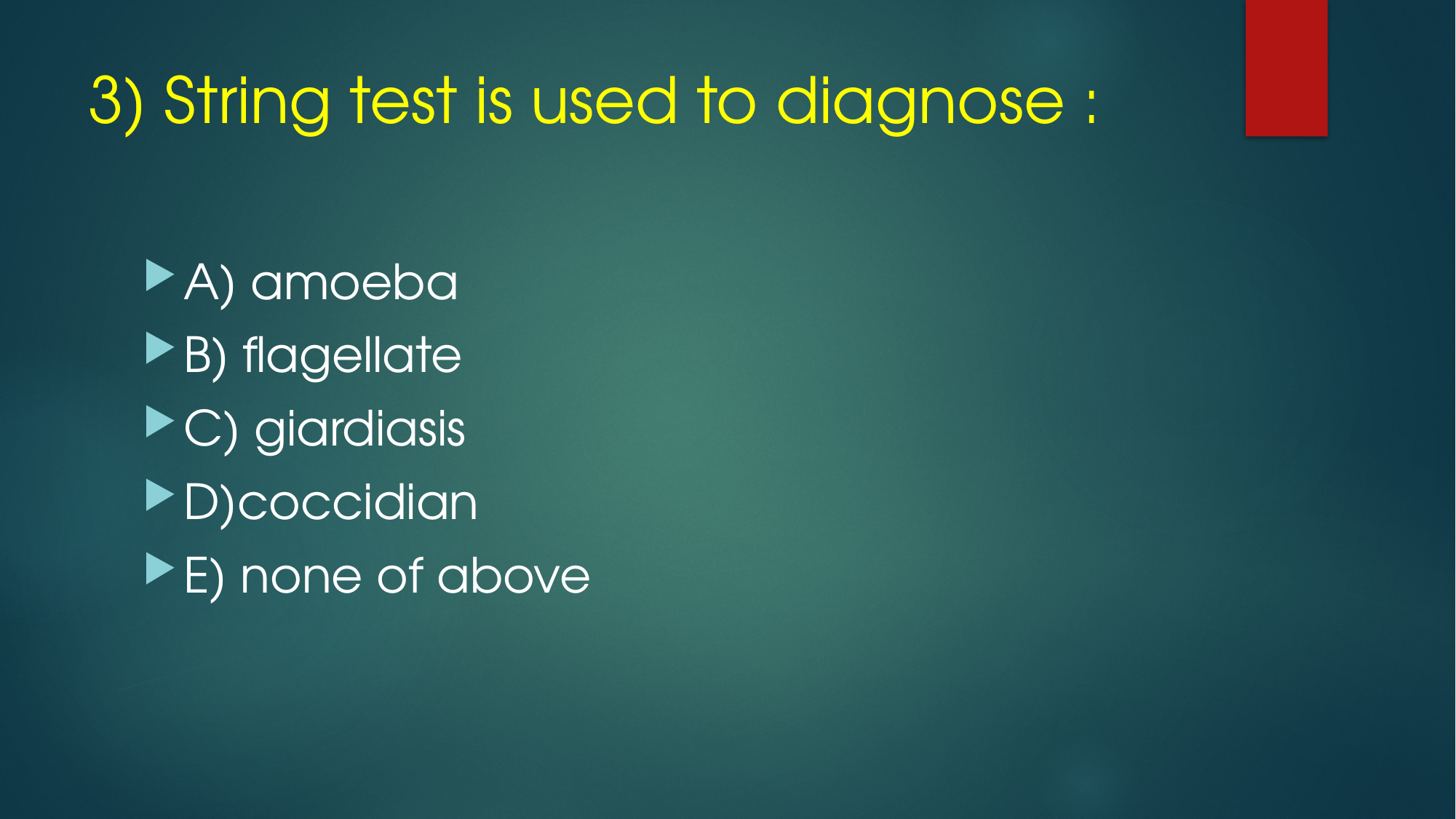

# 3) String test is used to diagnose :
A) amoeba
B) flagellate
C) giardiasis
D)coccidian
E) none of above